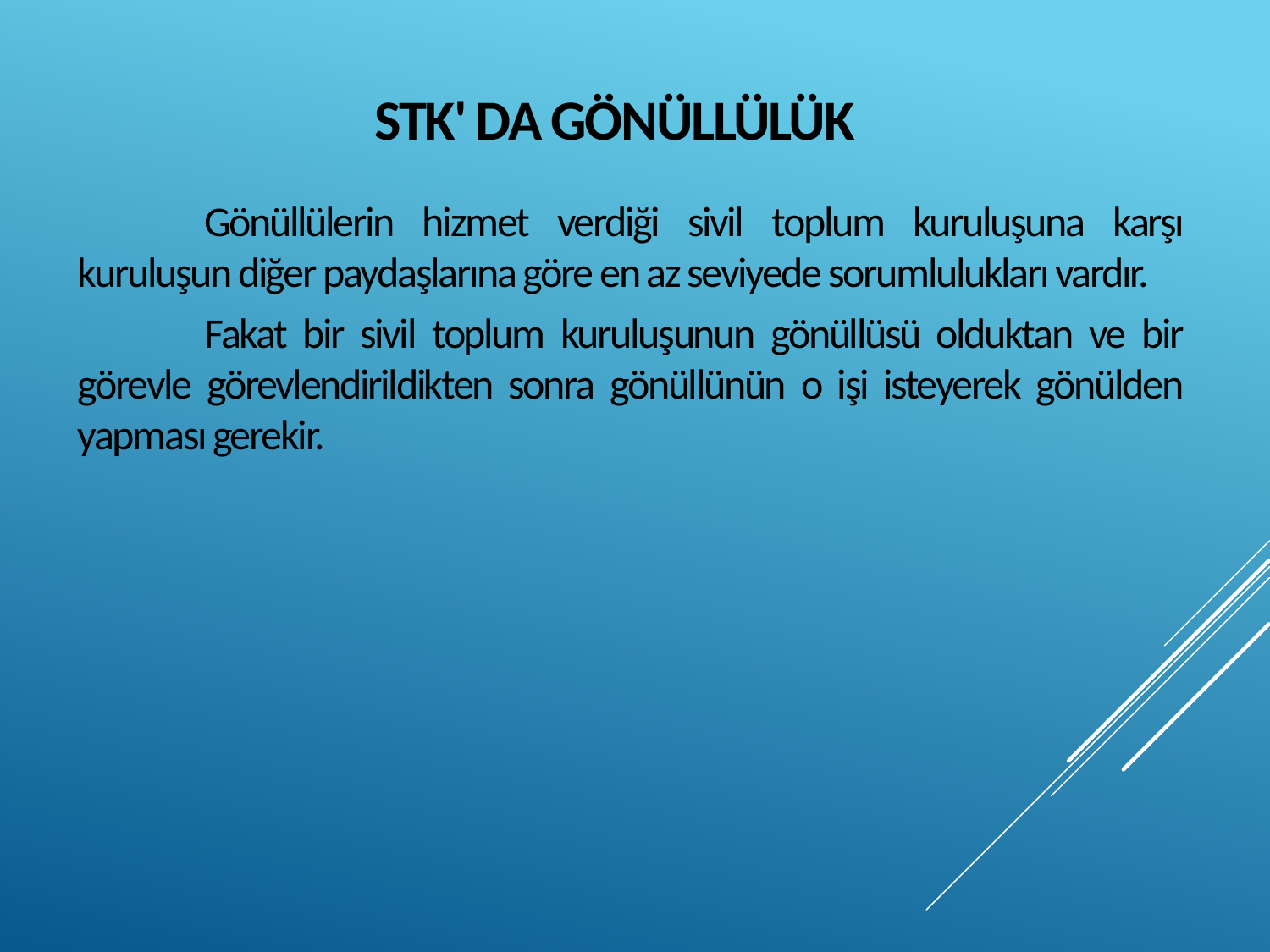

Gönüllülerin hizmet verdiği sivil toplum kuruluşuna karşı kuruluşun diğer paydaşlarına göre en az seviyede sorumlulukları vardır.
	Fakat bir sivil toplum kuruluşunun gönüllüsü olduktan ve bir görevle görevlendirildikten sonra gönüllünün o işi isteyerek gönülden yapması gerekir.
# STK' DA GÖNÜLLÜLÜK